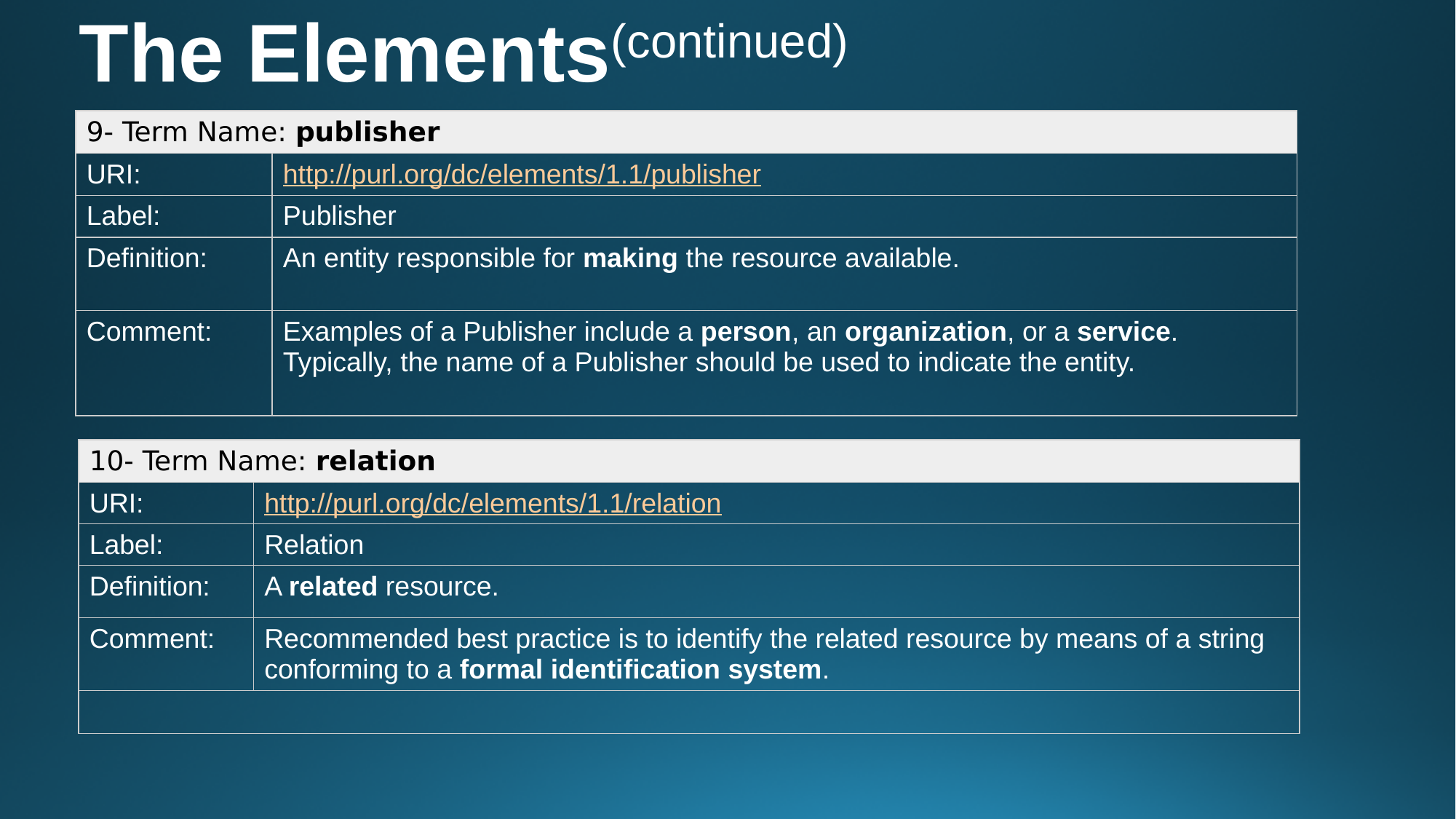

# The Elements(continued)
| 9- Term Name: publisher |  |
| --- | --- |
| URI: | http://purl.org/dc/elements/1.1/publisher |
| Label: | Publisher |
| Definition: | An entity responsible for making the resource available. |
| Comment: | Examples of a Publisher include a person, an organization, or a service. Typically, the name of a Publisher should be used to indicate the entity. |
| 10- Term Name: relation |  |
| --- | --- |
| URI: | http://purl.org/dc/elements/1.1/relation |
| Label: | Relation |
| Definition: | A related resource. |
| Comment: | Recommended best practice is to identify the related resource by means of a string conforming to a formal identification system. |
|  |  |